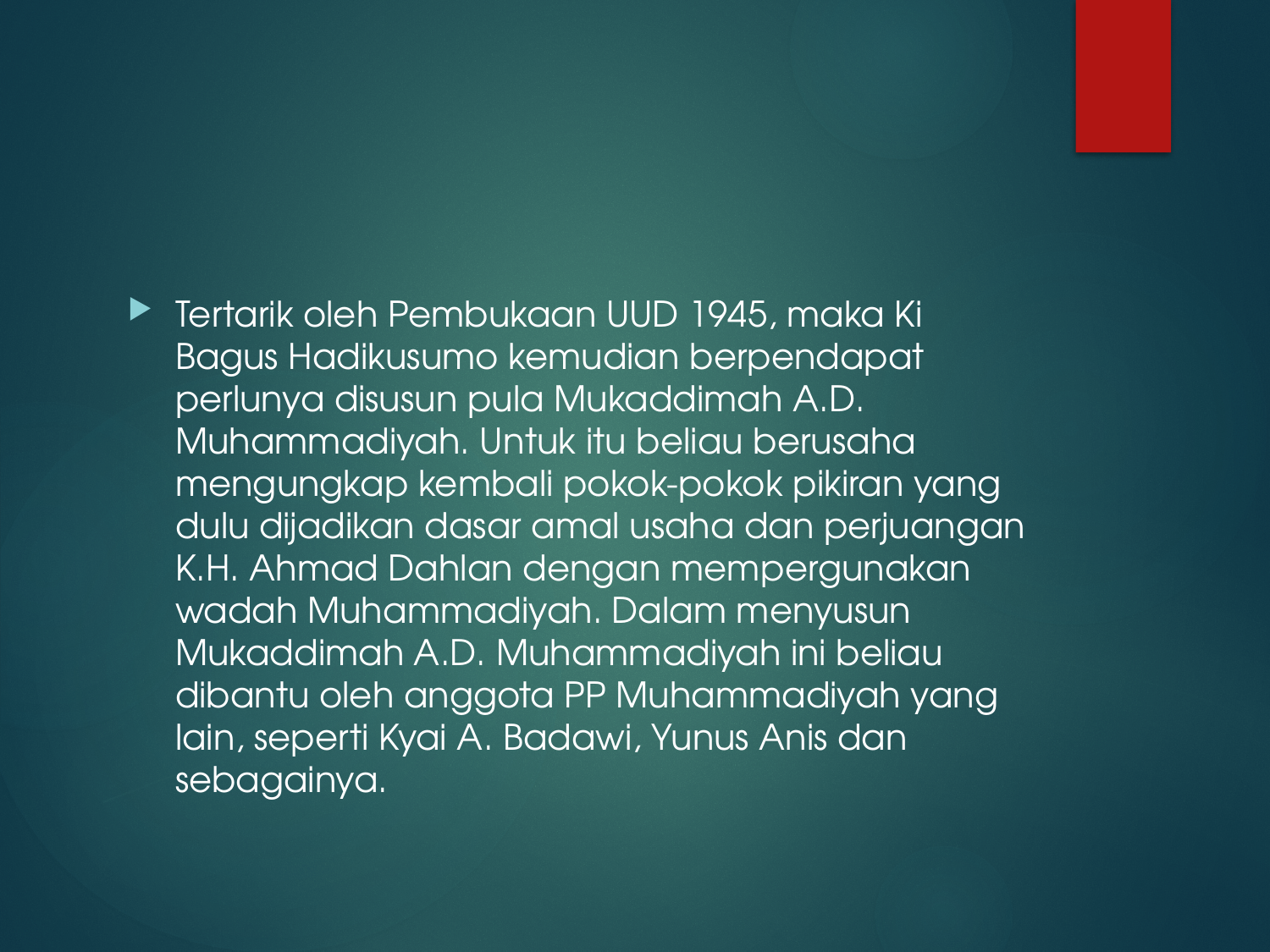

#
Tertarik oleh Pembukaan UUD 1945, maka Ki Bagus Hadikusumo kemudian berpendapat perlunya disusun pula Mukaddimah A.D. Muhammadiyah. Untuk itu beliau berusaha mengungkap kembali pokok-pokok pikiran yang dulu dijadikan dasar amal usaha dan perjuangan K.H. Ahmad Dahlan dengan mempergunakan wadah Muhammadiyah. Dalam menyusun Mukaddimah A.D. Muhammadiyah ini beliau dibantu oleh anggota PP Muhammadiyah yang lain, seperti Kyai A. Badawi, Yunus Anis dan sebagainya.